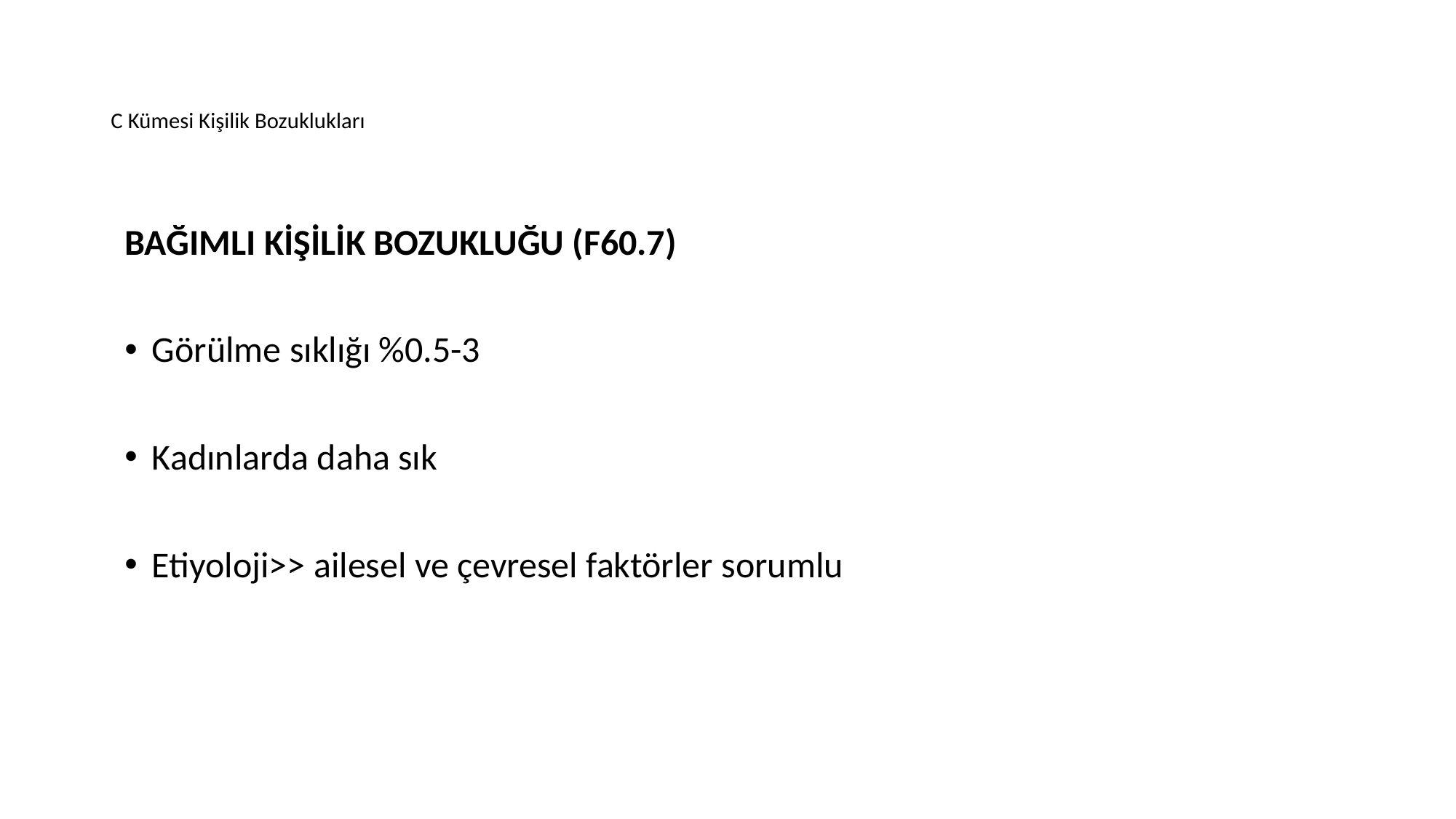

# C Kümesi Kişilik Bozuklukları
BAĞIMLI KİŞİLİK BOZUKLUĞU (F60.7)

Görülme sıklığı %0.5-3

Kadınlarda daha sık

Etiyoloji>> ailesel ve çevresel faktörler sorumlu